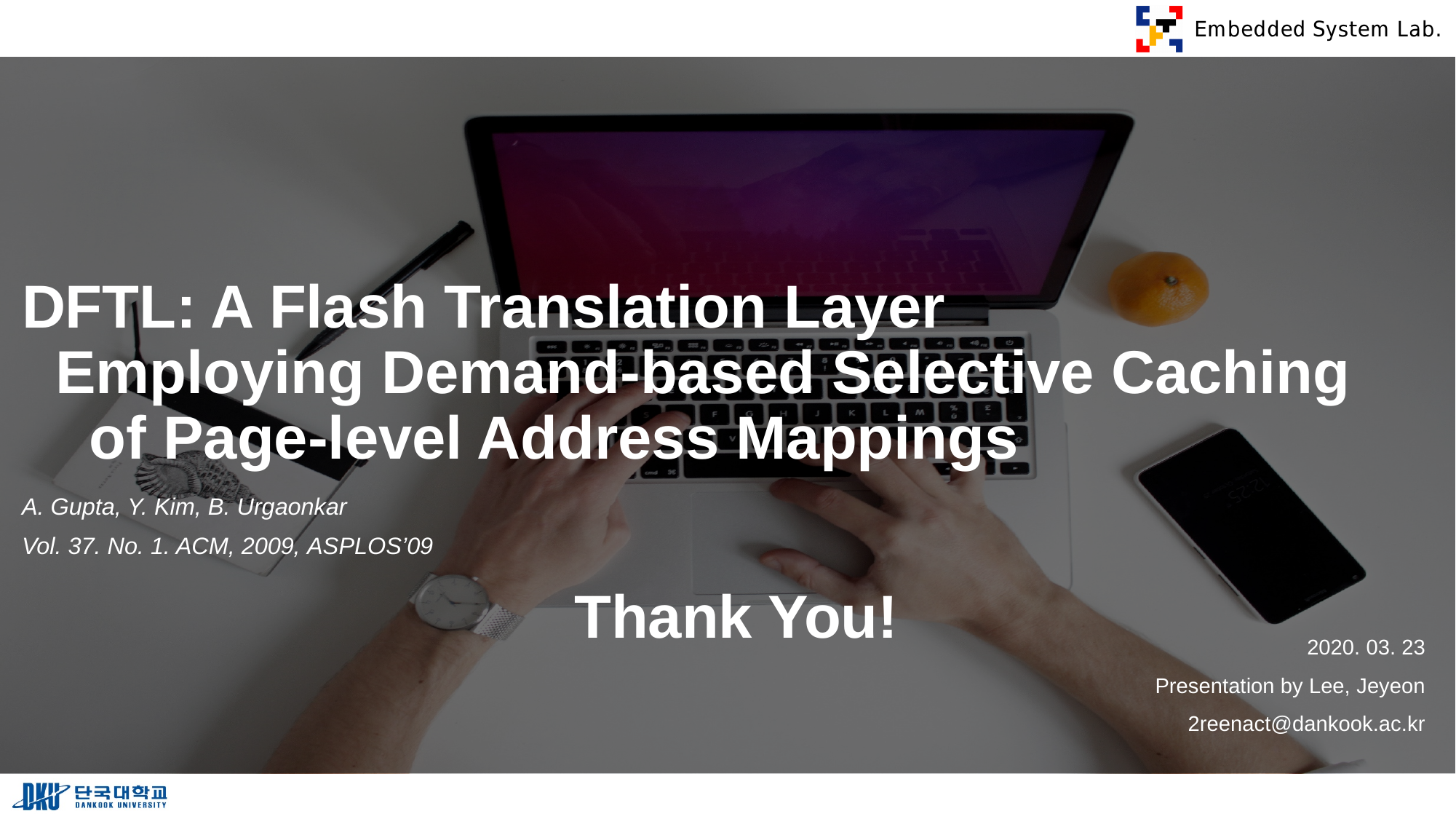

# DFTL: A Flash Translation Layer Employing Demand-based Selective Caching of Page-level Address Mappings
A. Gupta, Y. Kim, B. Urgaonkar
Vol. 37. No. 1. ACM, 2009, ASPLOS’09
Thank You!
2020. 03. 23
Presentation by Lee, Jeyeon
2reenact@dankook.ac.kr